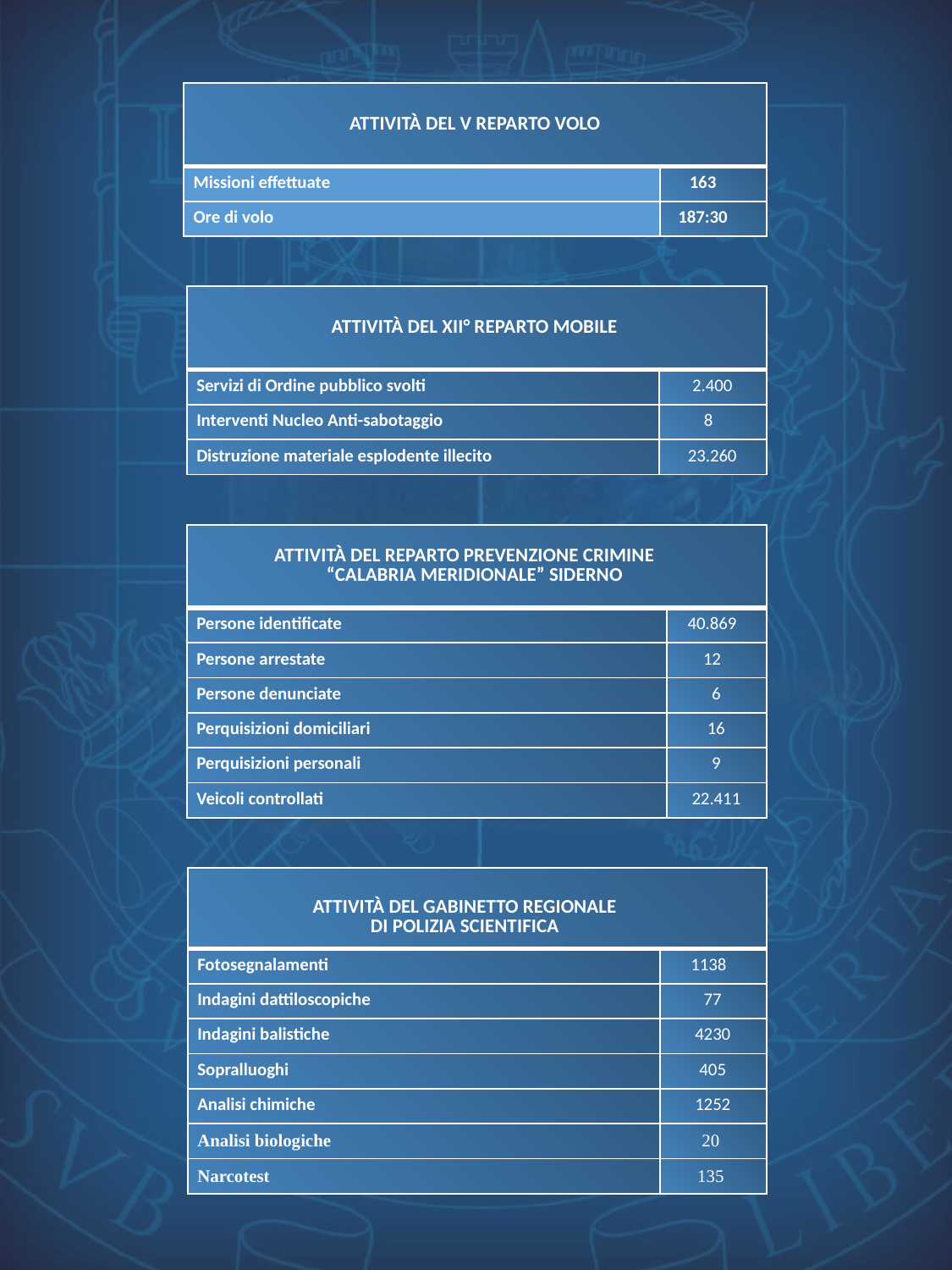

| ATTIVITÀ DEL V REPARTO VOLO |  |
| --- | --- |
| Missioni effettuate | 163 |
| Ore di volo | 187:30 |
| ATTIVITÀ DEL XII° REPARTO MOBILE |  |
| --- | --- |
| Servizi di Ordine pubblico svolti | 2.400 |
| Interventi Nucleo Anti-sabotaggio | 8 |
| Distruzione materiale esplodente illecito | 23.260 |
| ATTIVITÀ DEL REPARTO PREVENZIONE CRIMINE “CALABRIA MERIDIONALE” SIDERNO |  |
| --- | --- |
| Persone identificate | 40.869 |
| Persone arrestate | 12 |
| Persone denunciate | 6 |
| Perquisizioni domiciliari | 16 |
| Perquisizioni personali | 9 |
| Veicoli controllati | 22.411 |
| ATTIVITÀ DEL GABINETTO REGIONALE DI POLIZIA SCIENTIFICA |  |
| --- | --- |
| Fotosegnalamenti | 1138 |
| Indagini dattiloscopiche | 77 |
| Indagini balistiche | 4230 |
| Sopralluoghi | 405 |
| Analisi chimiche | 1252 |
| Analisi biologiche | 20 |
| Narcotest | 135 |